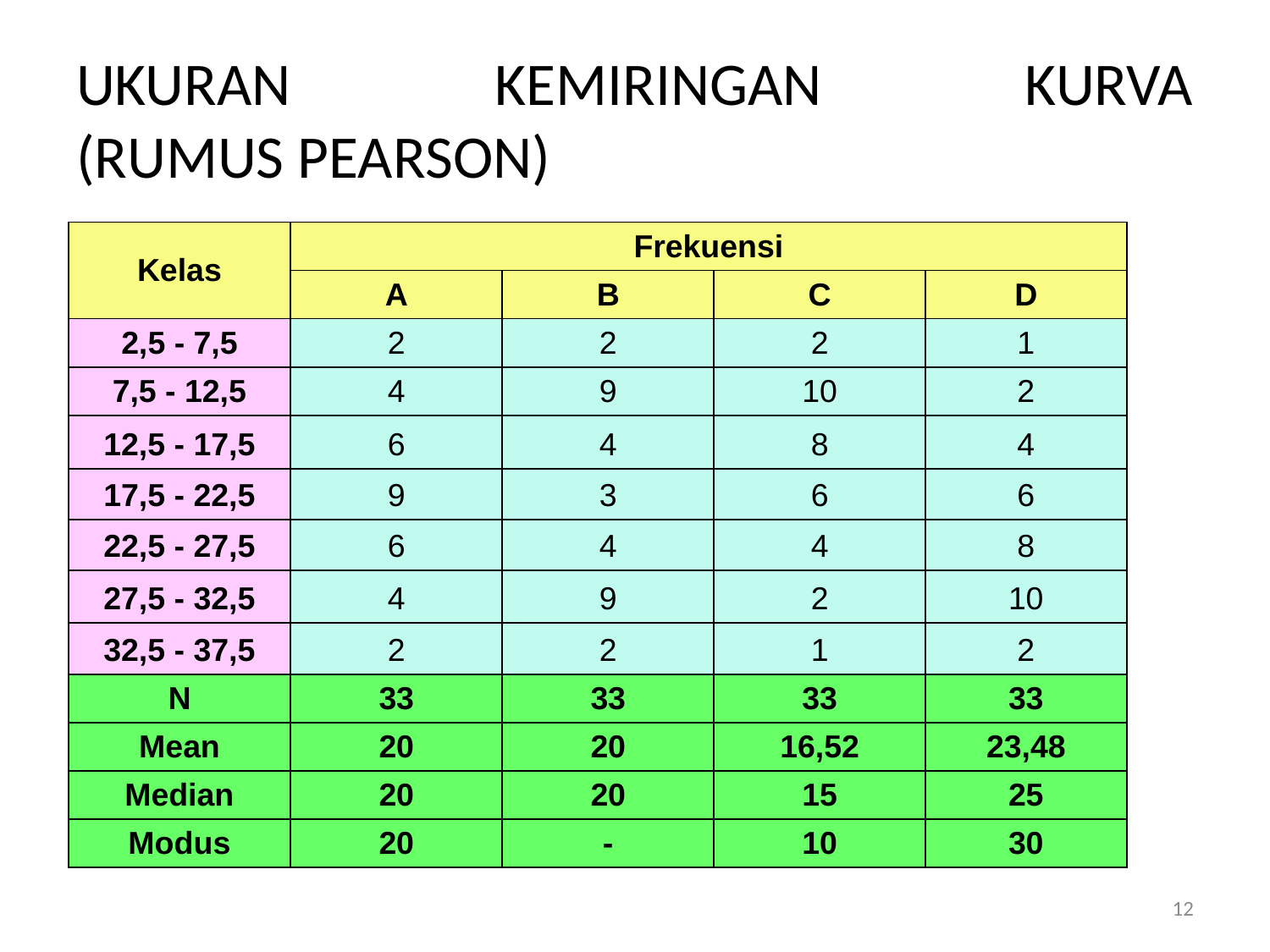

# UKURAN KEMIRINGAN KURVA (RUMUS PEARSON)

| Kelas | Frekuensi |  |  |  |
| --- | --- | --- | --- | --- |
|  | A | B | C | D |
| 2,5 - 7,5 | 2 | 2 | 2 | 1 |
| 7,5 - 12,5 | 4 | 9 | 10 | 2 |
| 12,5 - 17,5 | 6 | 4 | 8 | 4 |
| 17,5 - 22,5 | 9 | 3 | 6 | 6 |
| 22,5 - 27,5 | 6 | 4 | 4 | 8 |
| 27,5 - 32,5 | 4 | 9 | 2 | 10 |
| 32,5 - 37,5 | 2 | 2 | 1 | 2 |
| N | 33 | 33 | 33 | 33 |
| Mean | 20 | 20 | 16,52 | 23,48 |
| Median | 20 | 20 | 15 | 25 |
| Modus | 20 | - | 10 | 30 |
12